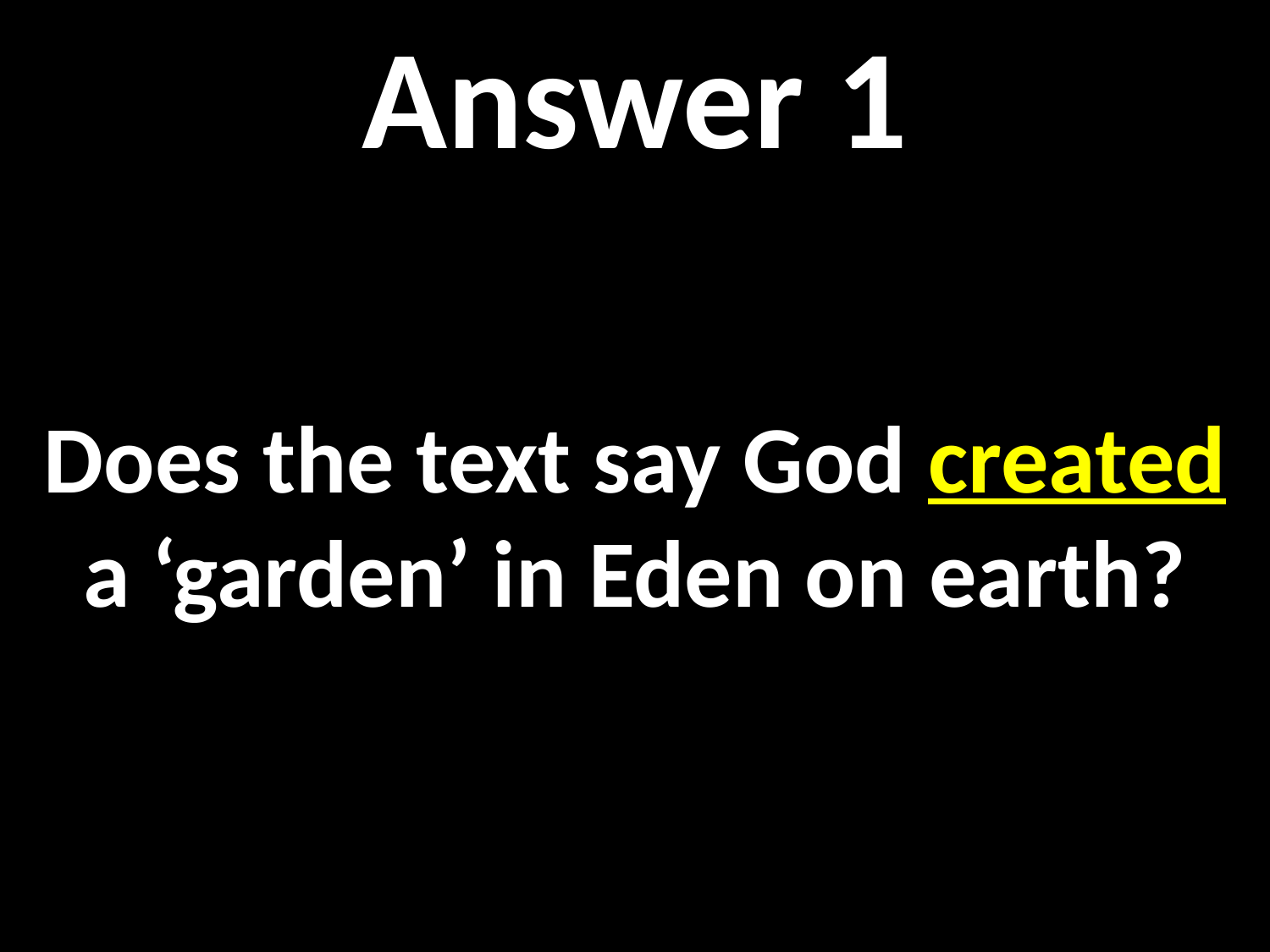

Answer 1
Does the text say God created a ‘garden’ in Eden on earth?